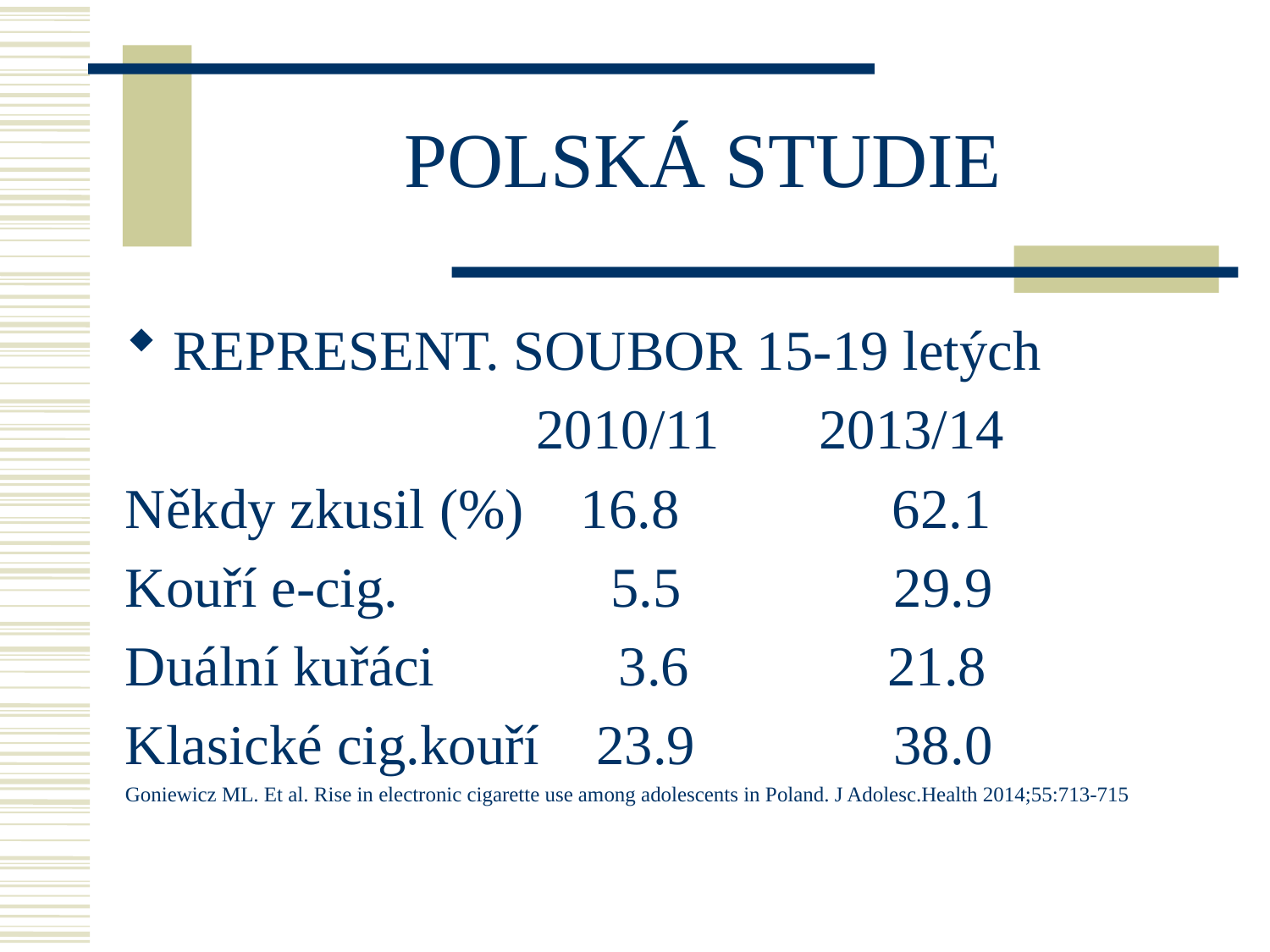

# POLSKÁ STUDIE
REPRESENT. SOUBOR 15-19 letých
                             2010/11       2013/14
Někdy zkusil (%)    16.8               62.1
Kouří e-cig.               5.5               29.9
Duální kuřáci             3.6              21.8
Klasické cig.kouří    23.9              38.0
Goniewicz ML. Et al. Rise in electronic cigarette use among adolescents in Poland. J Adolesc.Health 2014;55:713-715